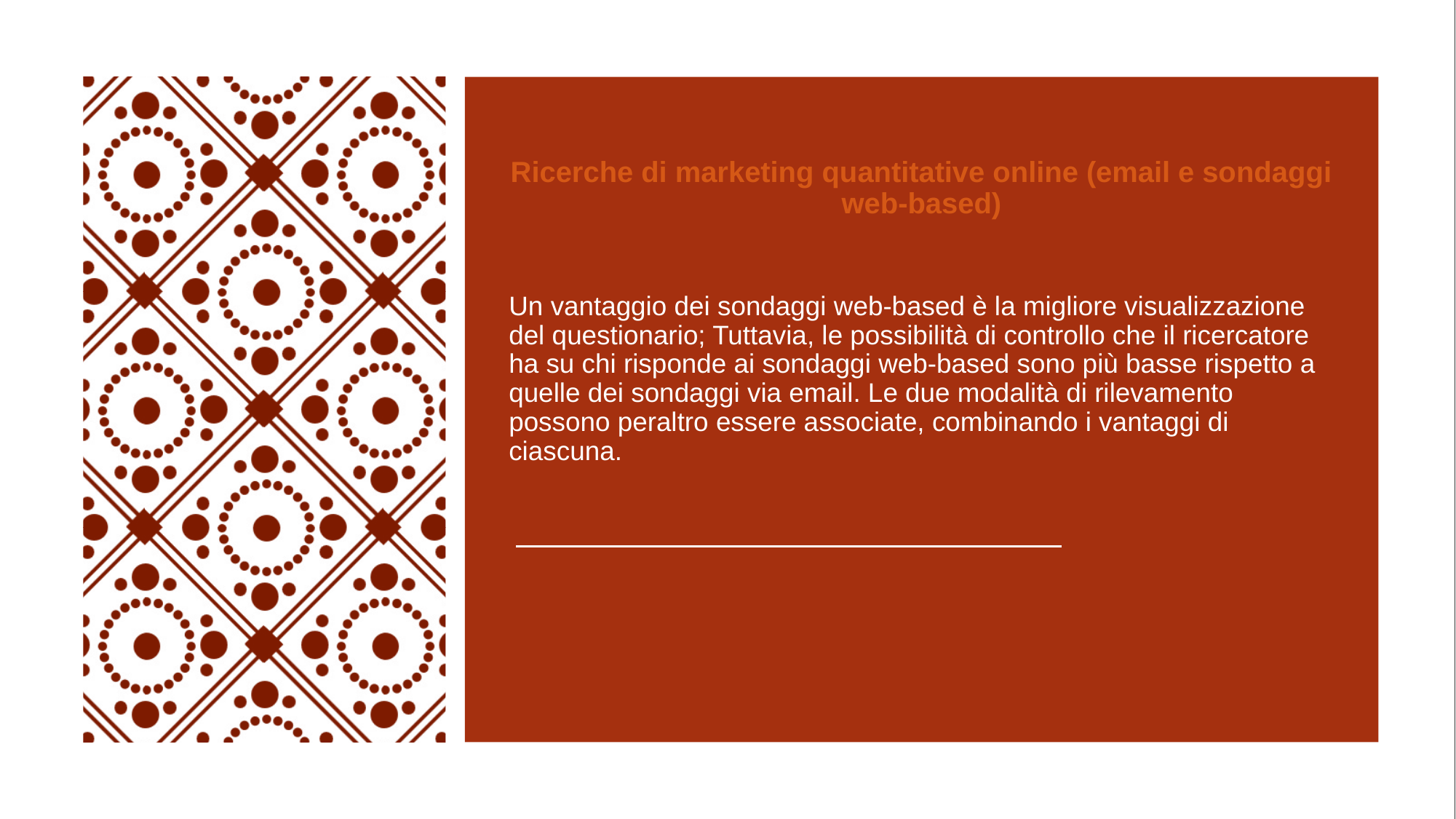

Ricerche di marketing quantitative online (email e sondaggi web-based)

Un vantaggio dei sondaggi web-based è la migliore visualizzazione del questionario; Tuttavia, le possibilità di controllo che il ricercatore ha su chi risponde ai sondaggi web-based sono più basse rispetto a quelle dei sondaggi via email. Le due modalità di rilevamento possono peraltro essere associate, combinando i vantaggi di ciascuna.